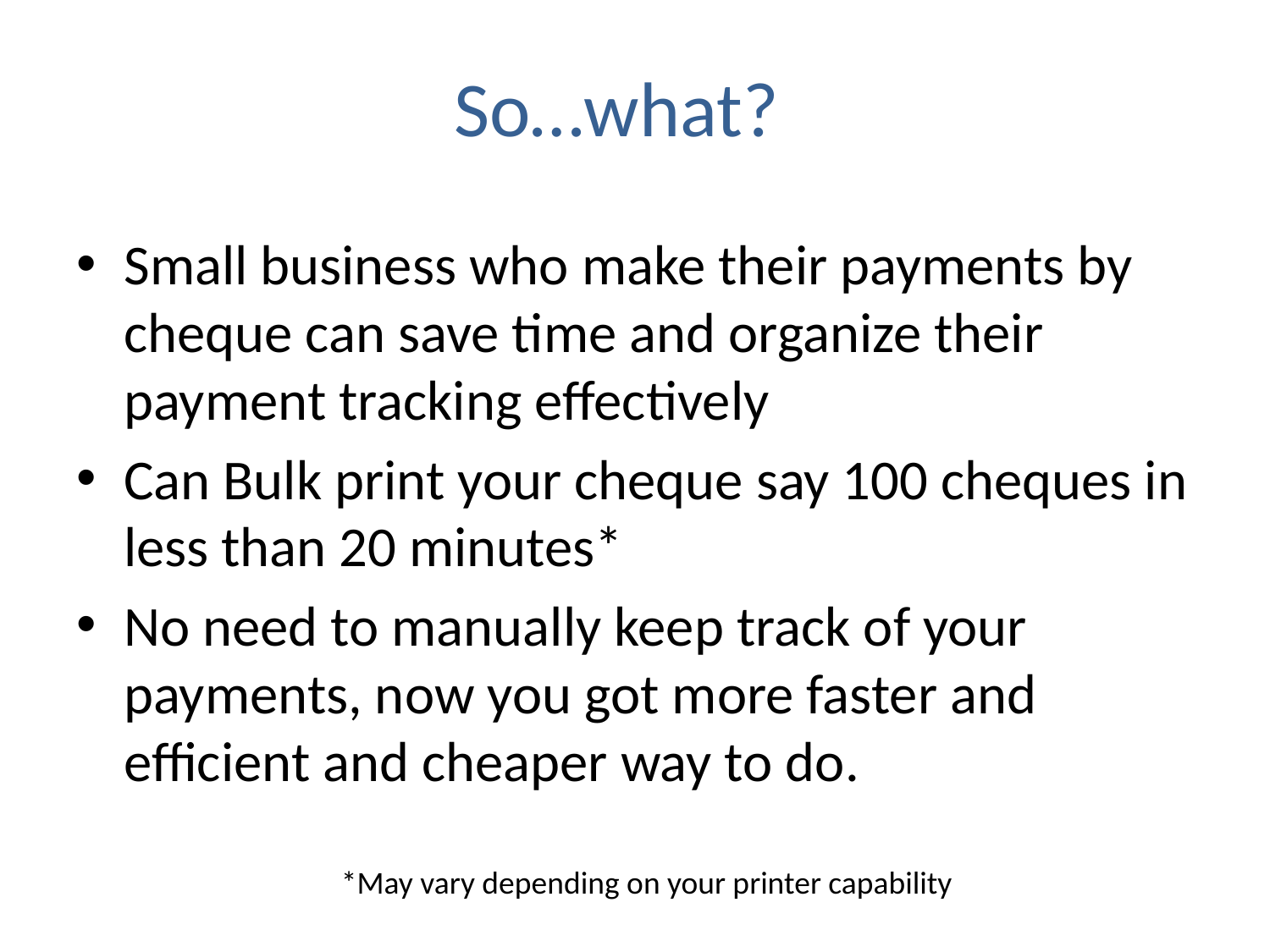

So…what?
Small business who make their payments by cheque can save time and organize their payment tracking effectively
Can Bulk print your cheque say 100 cheques in less than 20 minutes*
No need to manually keep track of your payments, now you got more faster and efficient and cheaper way to do.

*May vary depending on your printer capability